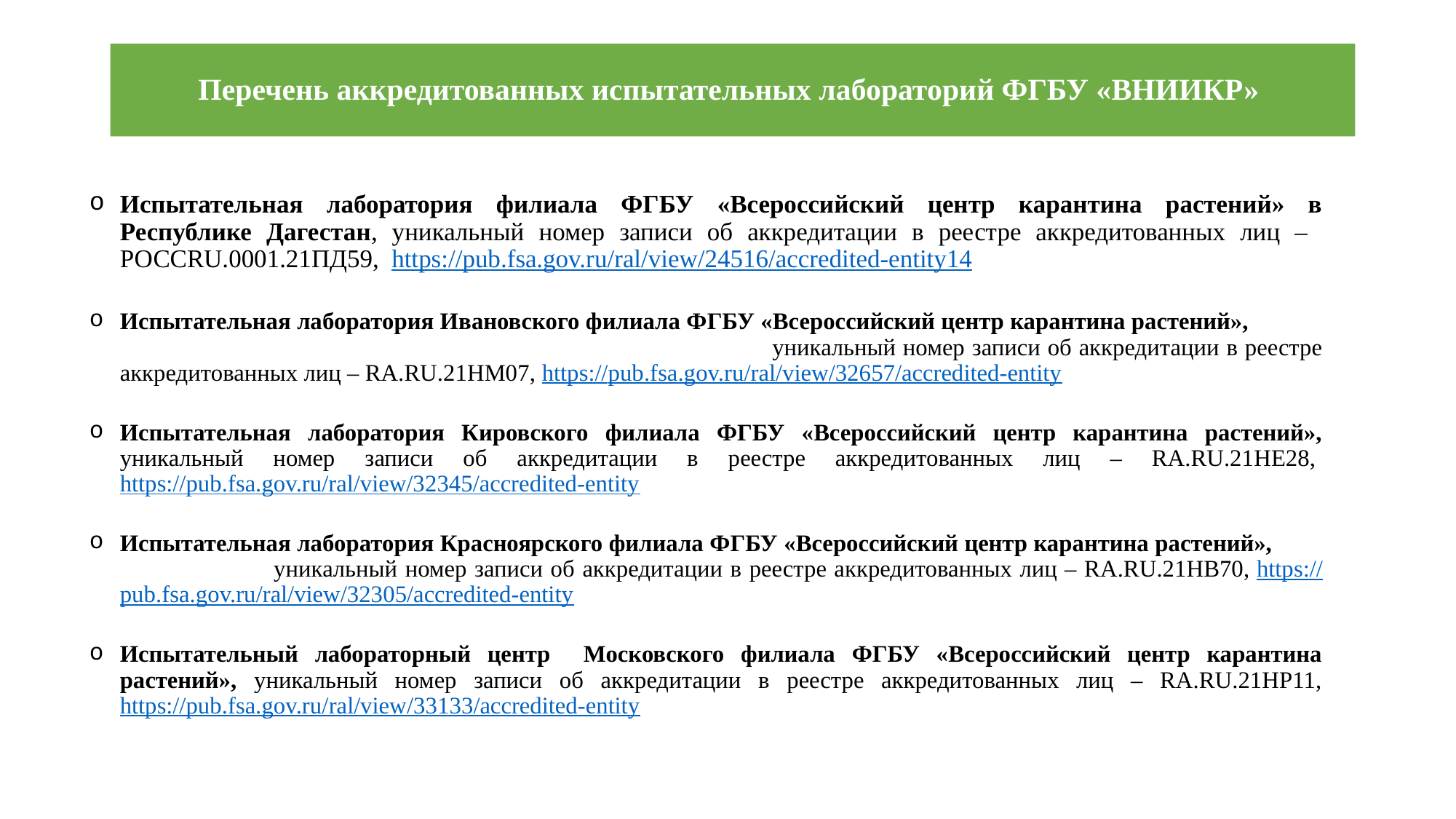

# Перечень аккредитованных испытательных лабораторий ФГБУ «ВНИИКР»

Испытательная лаборатория филиала ФГБУ «Всероссийский центр карантина растений» в Республике Дагестан, уникальный номер записи об аккредитации в реестре аккредитованных лиц –  РОССRU.0001.21ПД59,  https://pub.fsa.gov.ru/ral/view/24516/accredited-entity14

Испытательная лаборатория Ивановского филиала ФГБУ «Всероссийский центр карантина растений»,                                                                                                       уникальный номер записи об аккредитации в реестре аккредитованных лиц – RA.RU.21НМ07, https://pub.fsa.gov.ru/ral/view/32657/accredited-entity

Испытательная лаборатория Кировского филиала ФГБУ «Всероссийский центр карантина растений», уникальный номер записи об аккредитации в реестре аккредитованных лиц – RA.RU.21НЕ28, https://pub.fsa.gov.ru/ral/view/32345/accredited-entity

Испытательная лаборатория Красноярского филиала ФГБУ «Всероссийский центр карантина растений»,                             уникальный номер записи об аккредитации в реестре аккредитованных лиц – RA.RU.21НВ70, https://pub.fsa.gov.ru/ral/view/32305/accredited-entity

Испытательный лабораторный центр  Московского филиала ФГБУ «Всероссийский центр карантина растений», уникальный номер записи об аккредитации в реестре аккредитованных лиц – RA.RU.21НР11,https://pub.fsa.gov.ru/ral/view/33133/accredited-entity